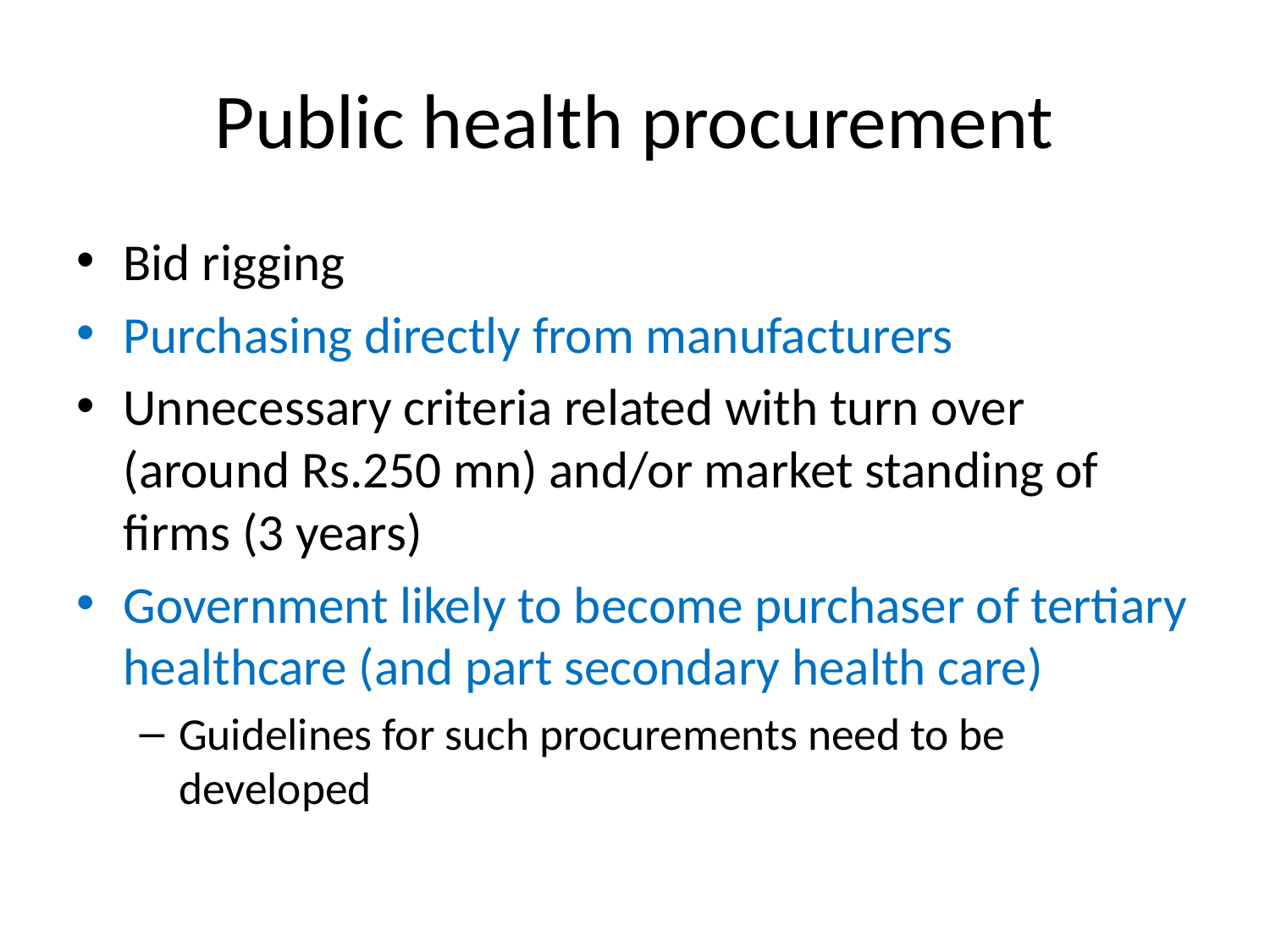

# Public health procurement
Bid rigging
Purchasing directly from manufacturers
Unnecessary criteria related with turn over (around Rs.250 mn) and/or market standing of firms (3 years)
Government likely to become purchaser of tertiary healthcare (and part secondary health care)
Guidelines for such procurements need to be developed